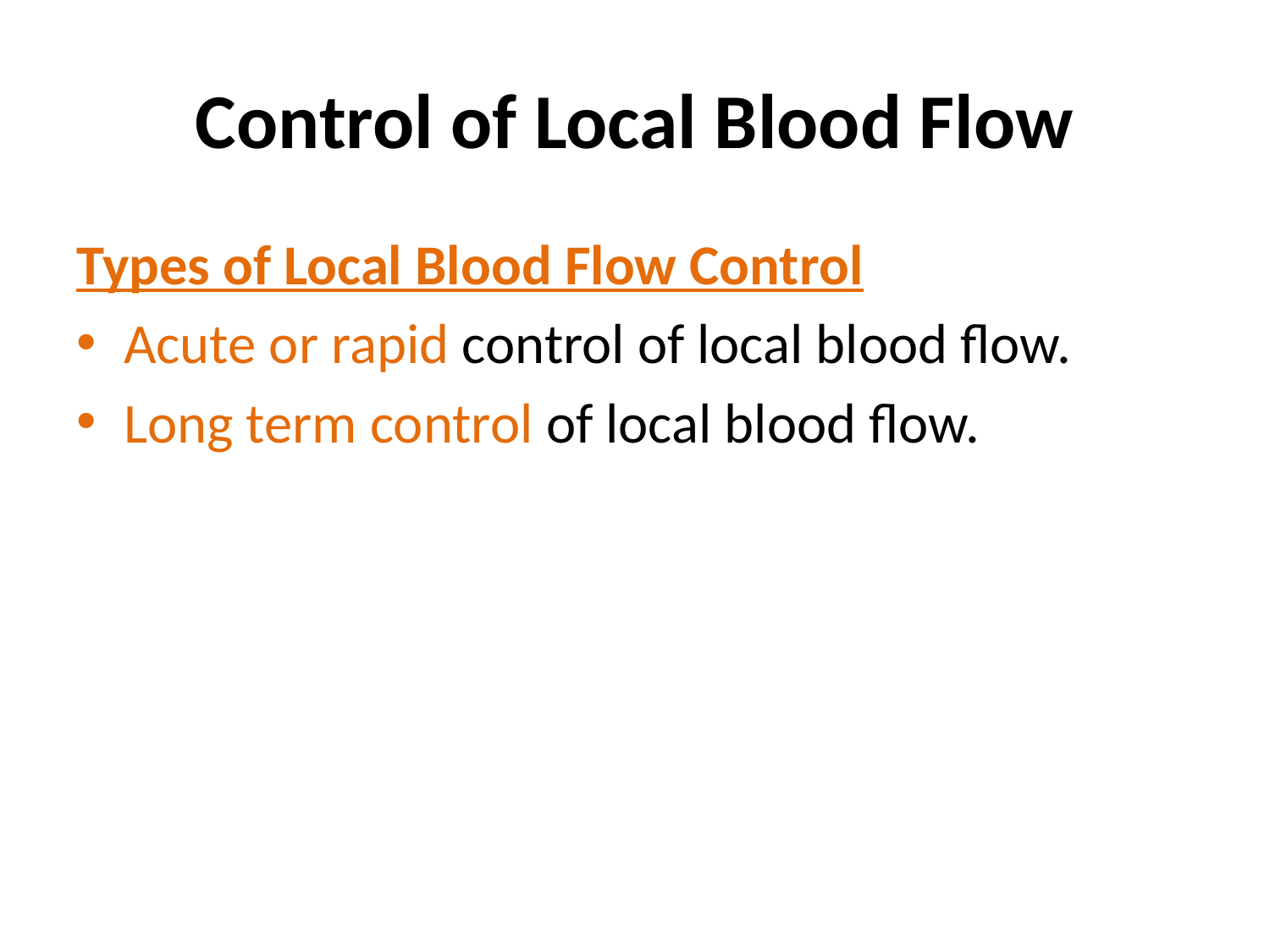

# Control of Local Blood Flow
Types of Local Blood Flow Control
Acute or rapid control of local blood flow.
Long term control of local blood flow.